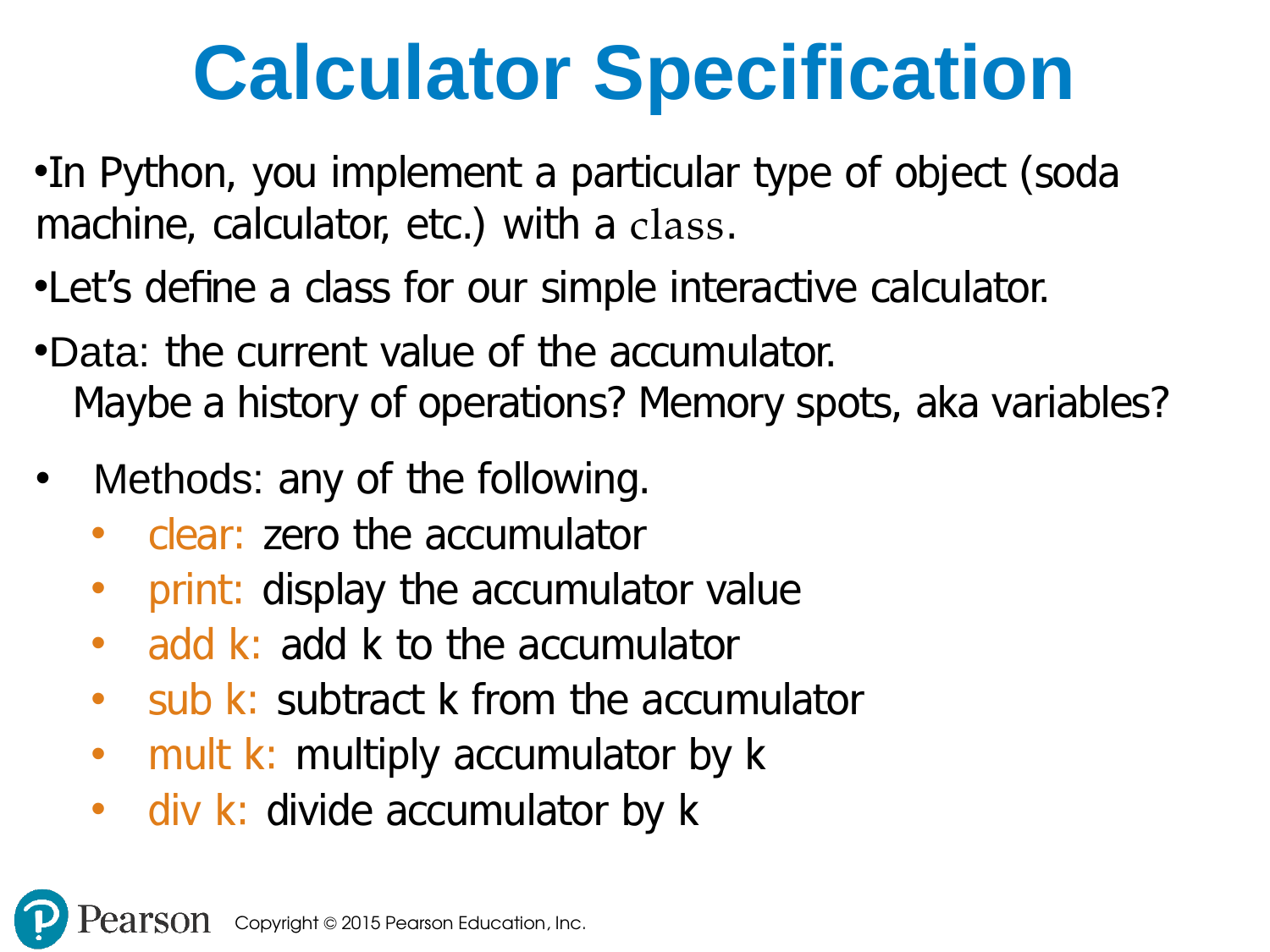

# Calculator Specification
In Python, you implement a particular type of object (soda  machine, calculator, etc.) with a class.
Let’s define a class for our simple interactive calculator.
Data: the current value of the accumulator.
   Maybe a history of operations? Memory spots, aka variables?
Methods: any of the following.
clear: zero the accumulator
print: display the accumulator value
add k: add k to the accumulator
sub k: subtract k from the accumulator
mult k: multiply accumulator by k
div k: divide accumulator by k